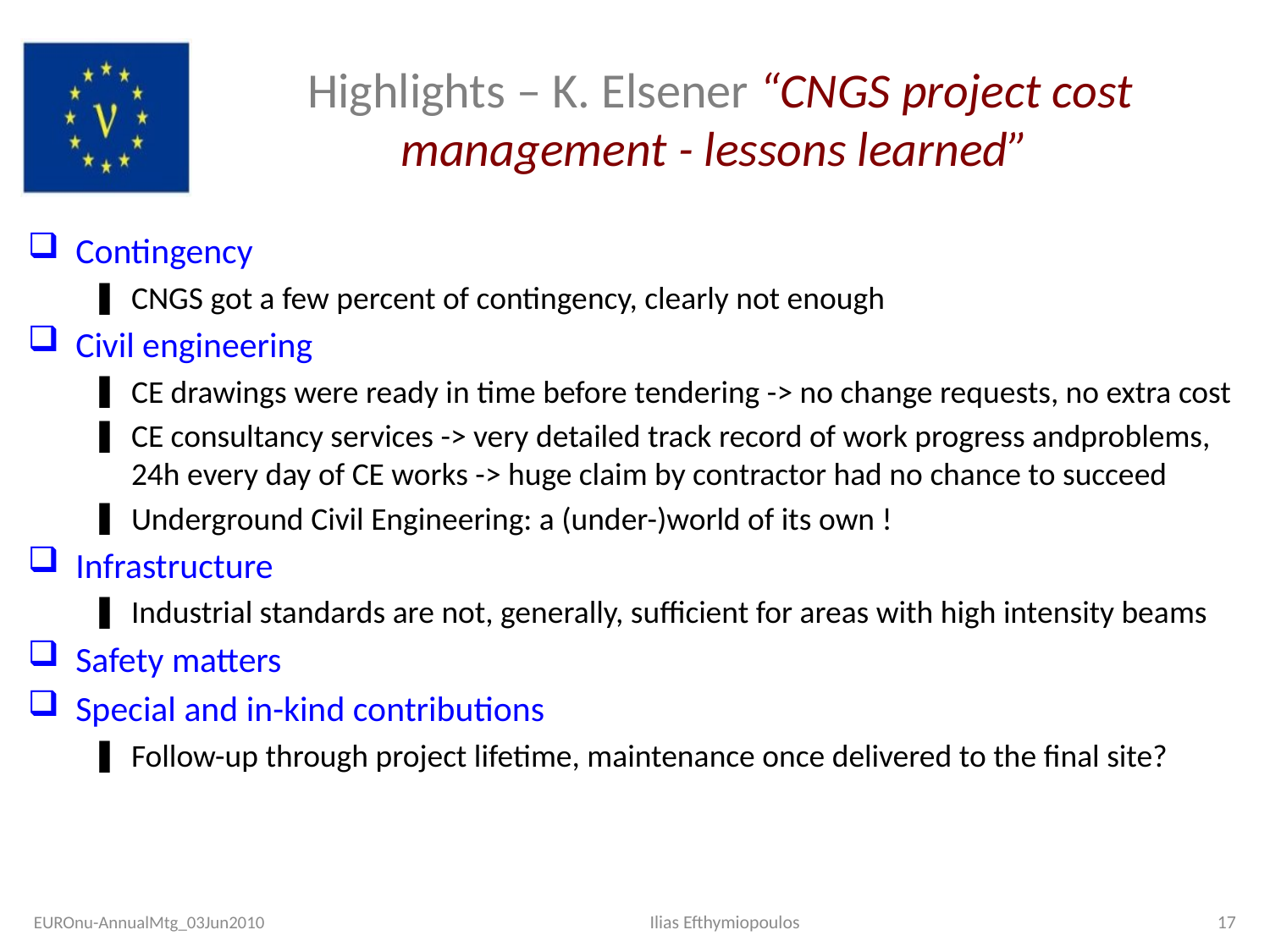

# Highlights – K. Elsener “CNGS project cost management - lessons learned”
Contingency
CNGS got a few percent of contingency, clearly not enough
Civil engineering
CE drawings were ready in time before tendering -> no change requests, no extra cost
CE consultancy services -> very detailed track record of work progress andproblems, 24h every day of CE works -> huge claim by contractor had no chance to succeed
Underground Civil Engineering: a (under-)world of its own !
Infrastructure
Industrial standards are not, generally, sufficient for areas with high intensity beams
Safety matters
Special and in-kind contributions
Follow-up through project lifetime, maintenance once delivered to the final site?
EUROnu-AnnualMtg_03Jun2010
Ilias Efthymiopoulos
17